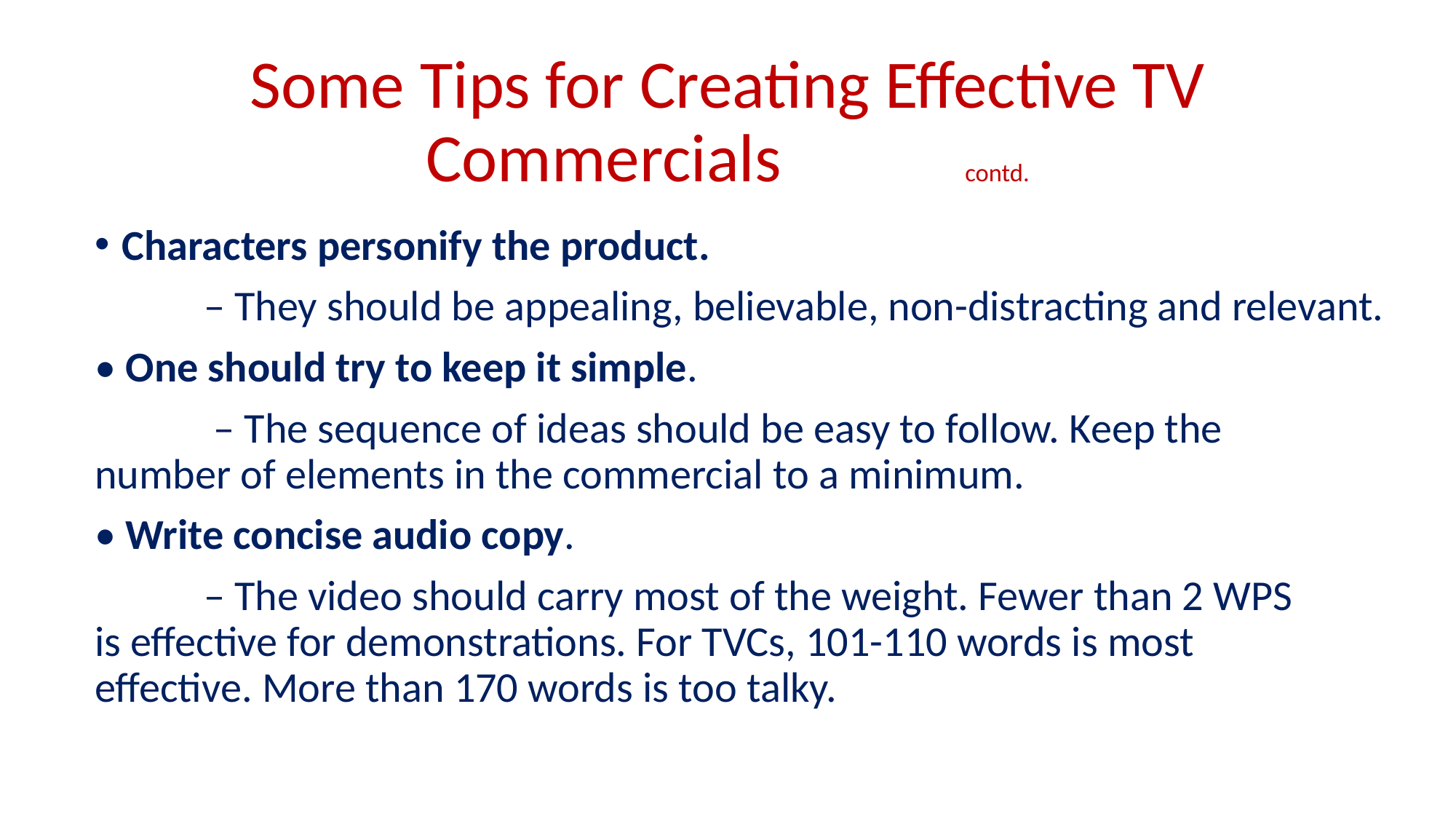

# Some Tips for Creating Effective TV Commercials            contd.
Characters personify the product.
	– They should be appealing, believable, non-distracting and relevant.
• One should try to keep it simple.
	 – The sequence of ideas should be easy to follow. Keep the 	number of elements in the commercial to a minimum.
• Write concise audio copy.
	– The video should carry most of the weight. Fewer than 2 WPS 	is effective for demonstrations. For TVCs, 101-110 words is most 	effective. More than 170 words is too talky.